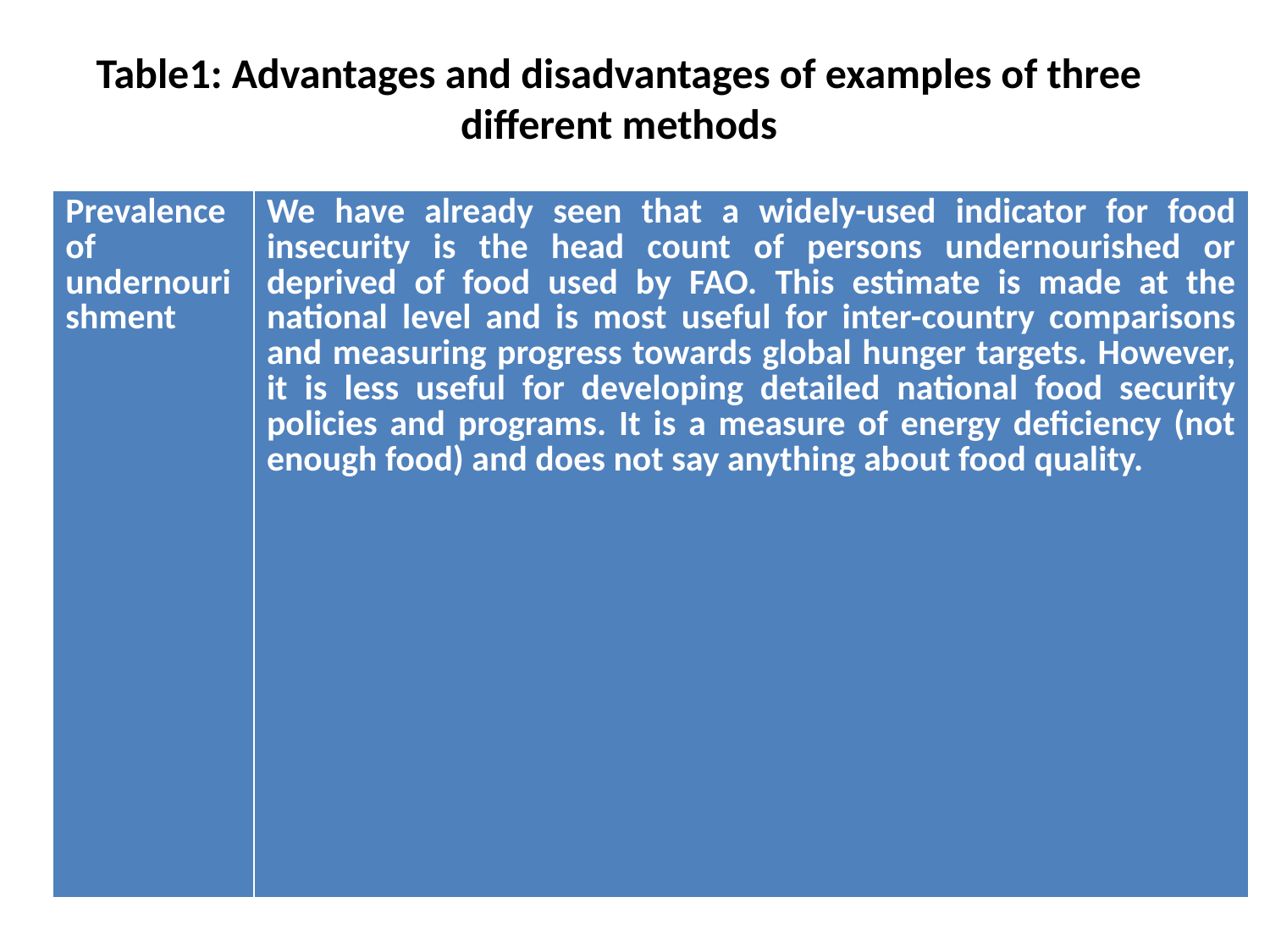

# Table1: Advantages and disadvantages of examples of three different methods
| Prevalence of undernourishment | We have already seen that a widely-used indicator for food insecurity is the head count of persons undernourished or deprived of food used by FAO. This estimate is made at the national level and is most useful for inter-country comparisons and measuring progress towards global hunger targets. However, it is less useful for developing detailed national food security policies and programs. It is a measure of energy deficiency (not enough food) and does not say anything about food quality. |
| --- | --- |